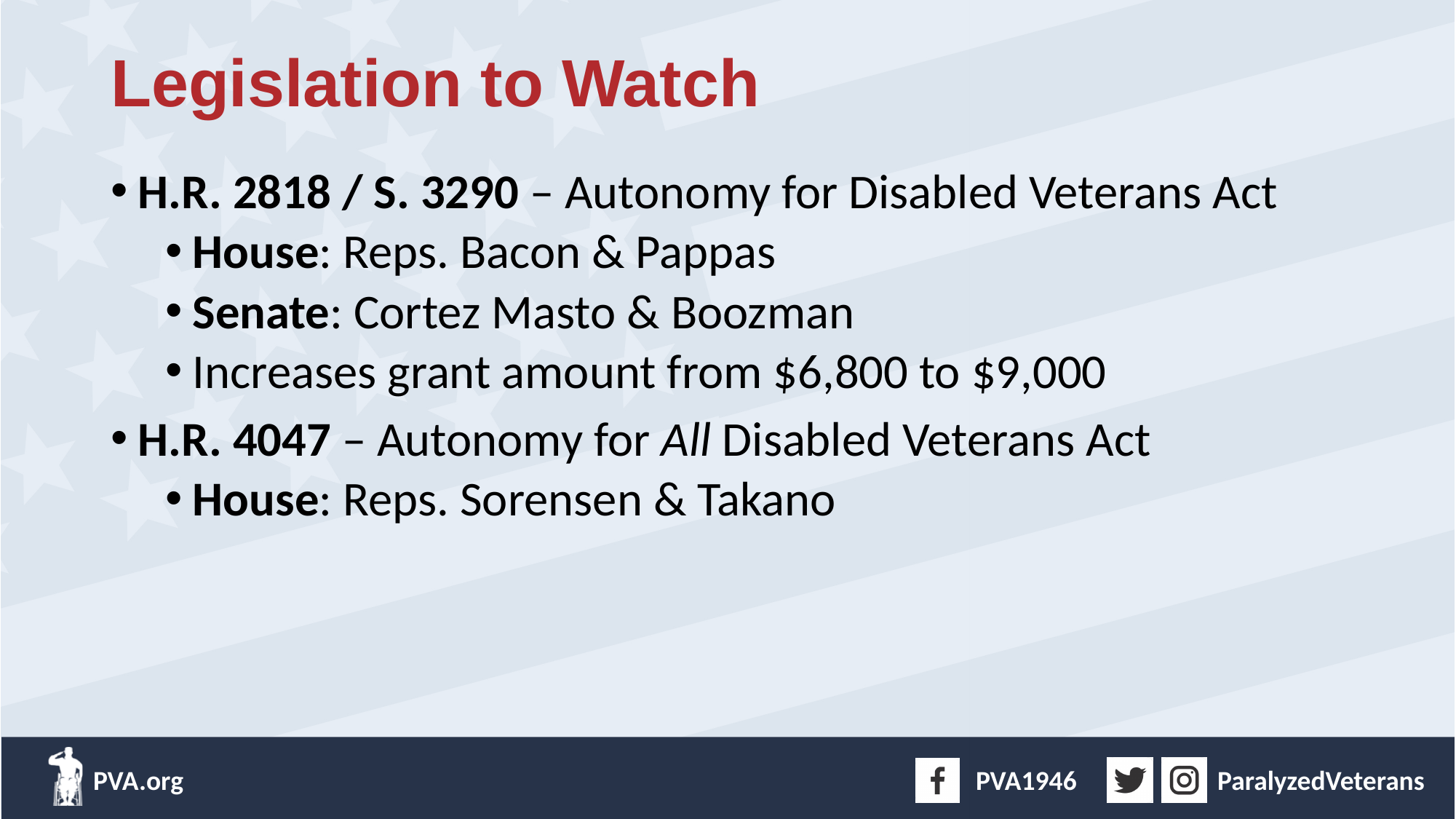

# Legislation to Watch
H.R. 2818 / S. 3290 – Autonomy for Disabled Veterans Act
House: Reps. Bacon & Pappas
Senate: Cortez Masto & Boozman
Increases grant amount from $6,800 to $9,000
H.R. 4047 – Autonomy for All Disabled Veterans Act
House: Reps. Sorensen & Takano